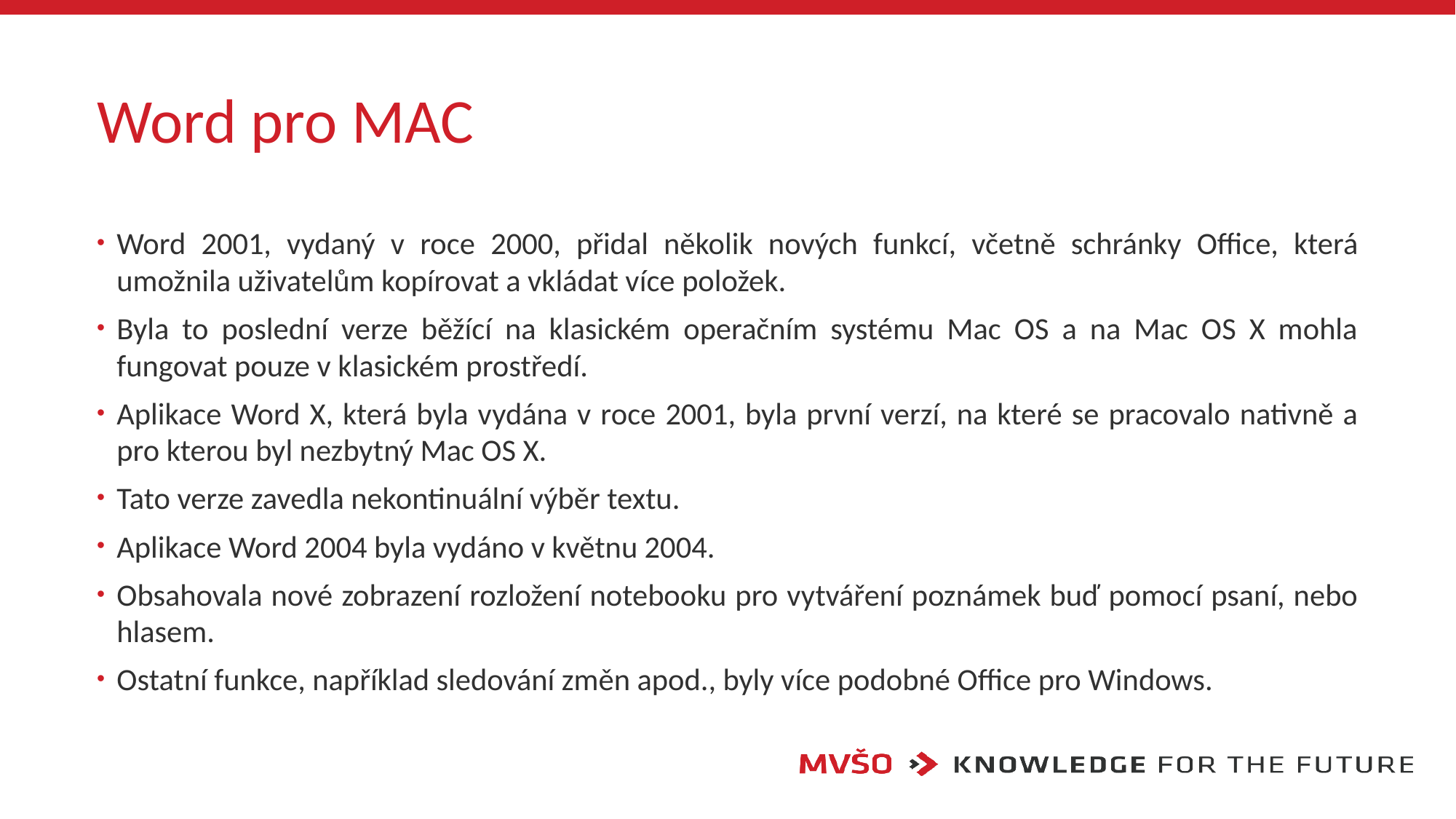

# Word pro MAC
Word 2001, vydaný v roce 2000, přidal několik nových funkcí, včetně schránky Office, která umožnila uživatelům kopírovat a vkládat více položek.
Byla to poslední verze běžící na klasickém operačním systému Mac OS a na Mac OS X mohla fungovat pouze v klasickém prostředí.
Aplikace Word X, která byla vydána v roce 2001, byla první verzí, na které se pracovalo nativně a pro kterou byl nezbytný Mac OS X.
Tato verze zavedla nekontinuální výběr textu.
Aplikace Word 2004 byla vydáno v květnu 2004.
Obsahovala nové zobrazení rozložení notebooku pro vytváření poznámek buď pomocí psaní, nebo hlasem.
Ostatní funkce, například sledování změn apod., byly více podobné Office pro Windows.